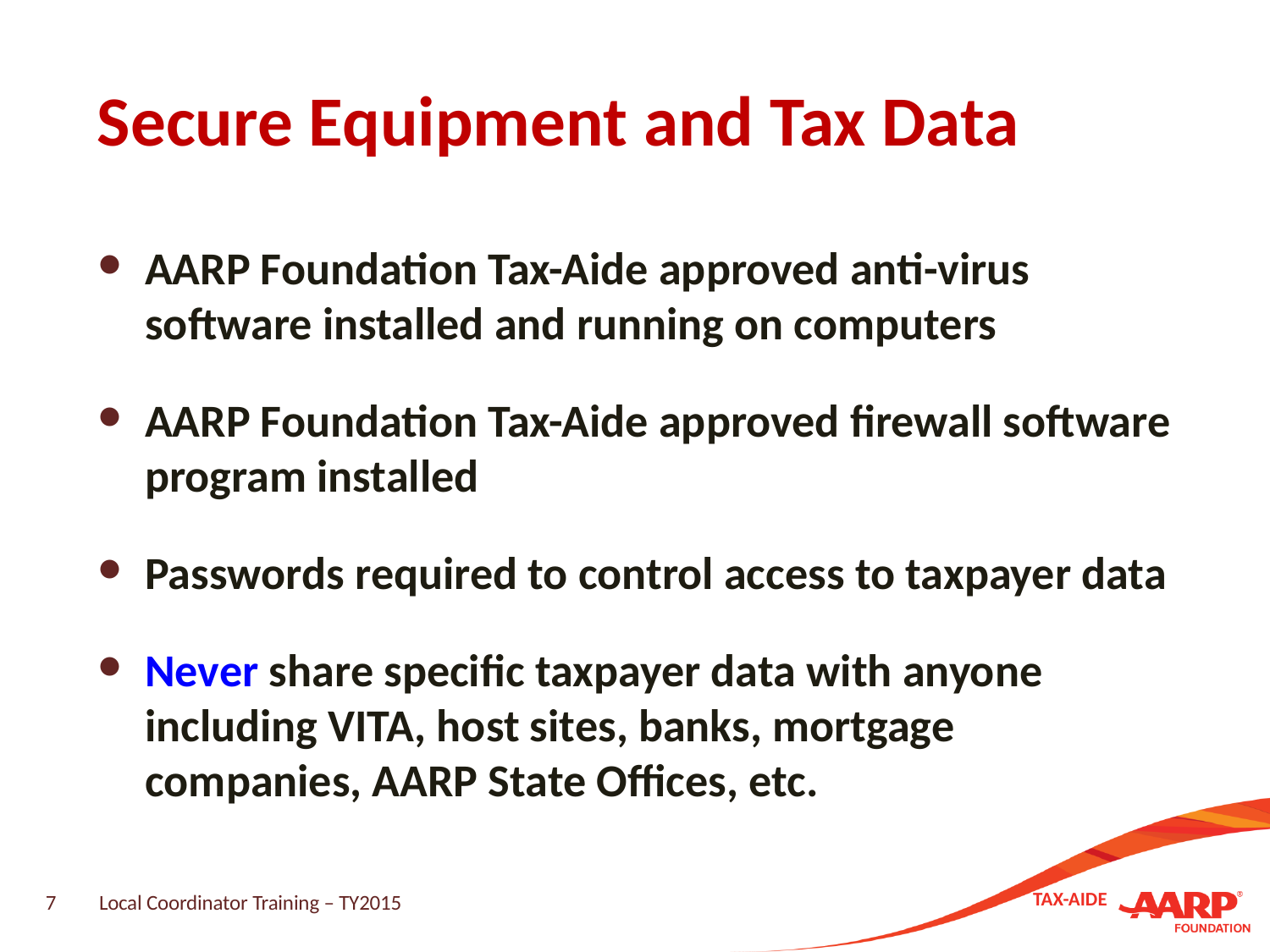

# Secure Equipment and Tax Data
AARP Foundation Tax-Aide approved anti-virus software installed and running on computers
AARP Foundation Tax-Aide approved firewall software program installed
Passwords required to control access to taxpayer data
Never share specific taxpayer data with anyone including VITA, host sites, banks, mortgage companies, AARP State Offices, etc.
7
Local Coordinator Training – TY2015